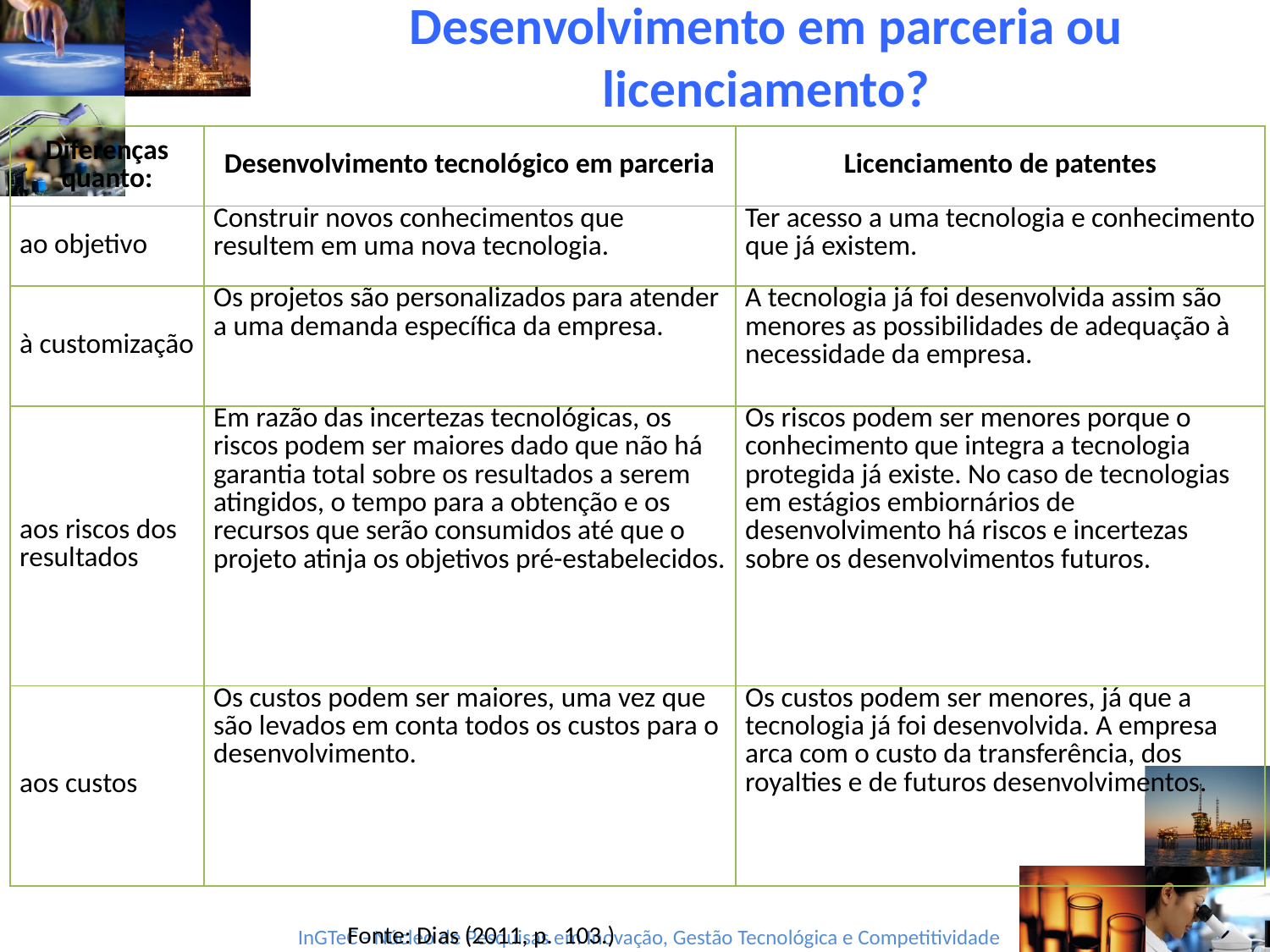

# Desenvolvimento em parceria ou licenciamento?
| Diferenças quanto: | Desenvolvimento tecnológico em parceria | Licenciamento de patentes |
| --- | --- | --- |
| ao objetivo | Construir novos conhecimentos que resultem em uma nova tecnologia. | Ter acesso a uma tecnologia e conhecimento que já existem. |
| à customização | Os projetos são personalizados para atender a uma demanda específica da empresa. | A tecnologia já foi desenvolvida assim são menores as possibilidades de adequação à necessidade da empresa. |
| aos riscos dos resultados | Em razão das incertezas tecnológicas, os riscos podem ser maiores dado que não há garantia total sobre os resultados a serem atingidos, o tempo para a obtenção e os recursos que serão consumidos até que o projeto atinja os objetivos pré-estabelecidos. | Os riscos podem ser menores porque o conhecimento que integra a tecnologia protegida já existe. No caso de tecnologias em estágios embiornários de desenvolvimento há riscos e incertezas sobre os desenvolvimentos futuros. |
| aos custos | Os custos podem ser maiores, uma vez que são levados em conta todos os custos para o desenvolvimento. | Os custos podem ser menores, já que a tecnologia já foi desenvolvida. A empresa arca com o custo da transferência, dos royalties e de futuros desenvolvimentos. |

Fonte: Dias (2011, p.  103.)